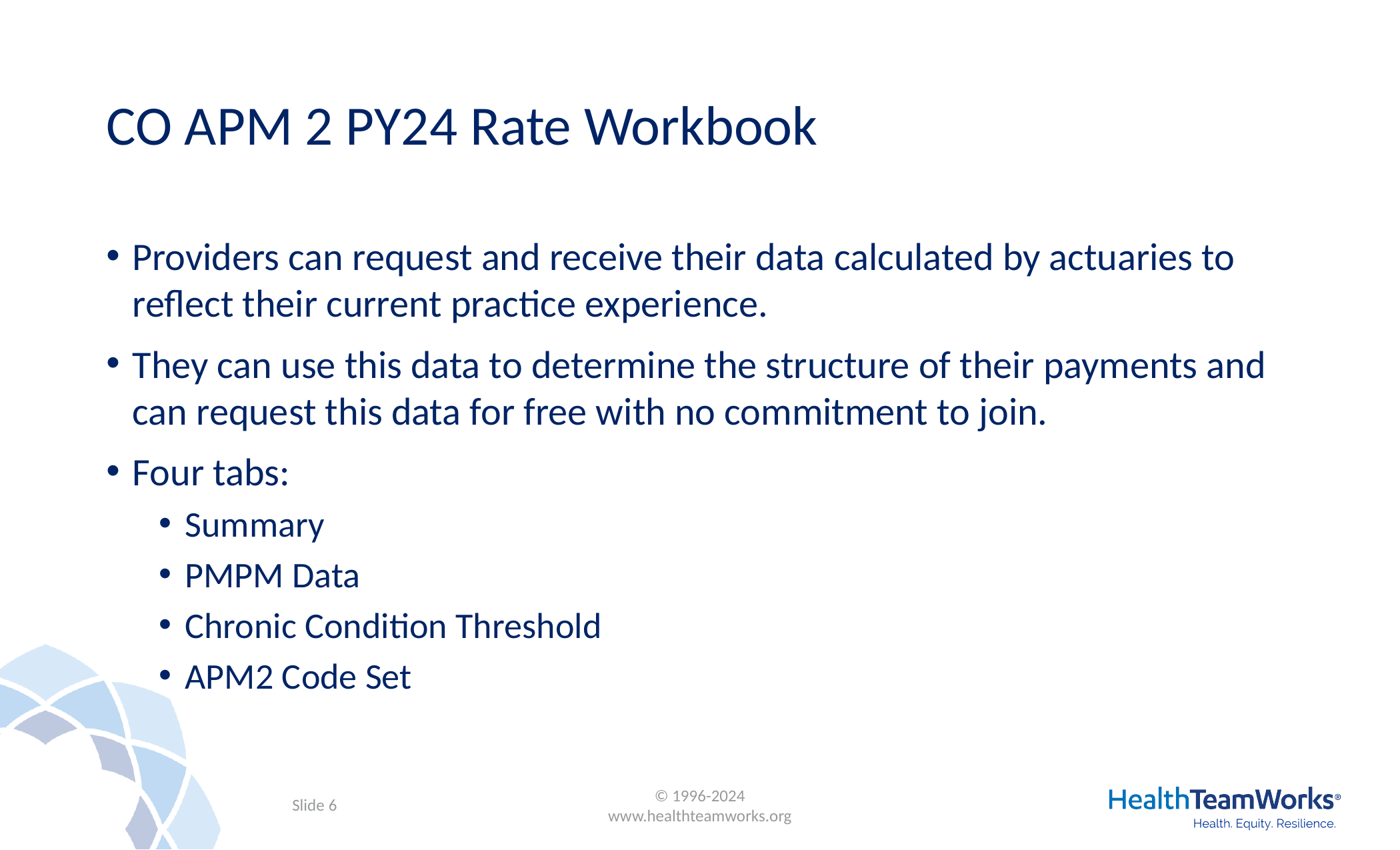

# CO APM 2 PY24 Rate Workbook
Providers can request and receive their data calculated by actuaries to reflect their current practice experience.
They can use this data to determine the structure of their payments and can request this data for free with no commitment to join.
Four tabs:
Summary
PMPM Data
Chronic Condition Threshold
APM2 Code Set
Slide 6